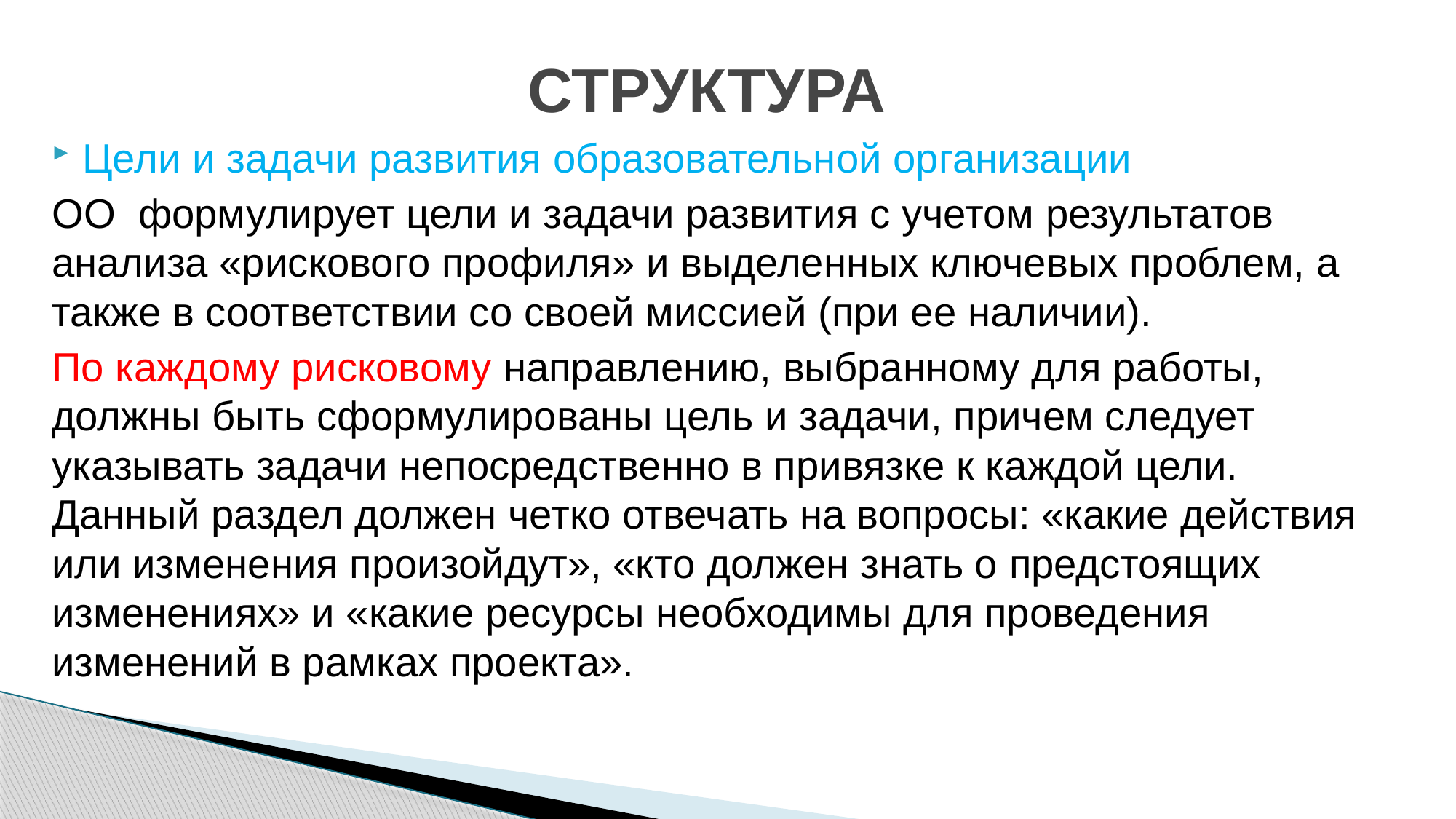

# СТРУКТУРА
Цели и задачи развития образовательной организации
ОО  формулирует цели и задачи развития с учетом результатов анализа «рискового профиля» и выделенных ключевых проблем, а также в соответствии со своей миссией (при ее наличии).
По каждому рисковому направлению, выбранному для работы, должны быть сформулированы цель и задачи, причем следует указывать задачи непосредственно в привязке к каждой цели. Данный раздел должен четко отвечать на вопросы: «какие действия или изменения произойдут», «кто должен знать о предстоящих изменениях» и «какие ресурсы необходимы для проведения изменений в рамках проекта».